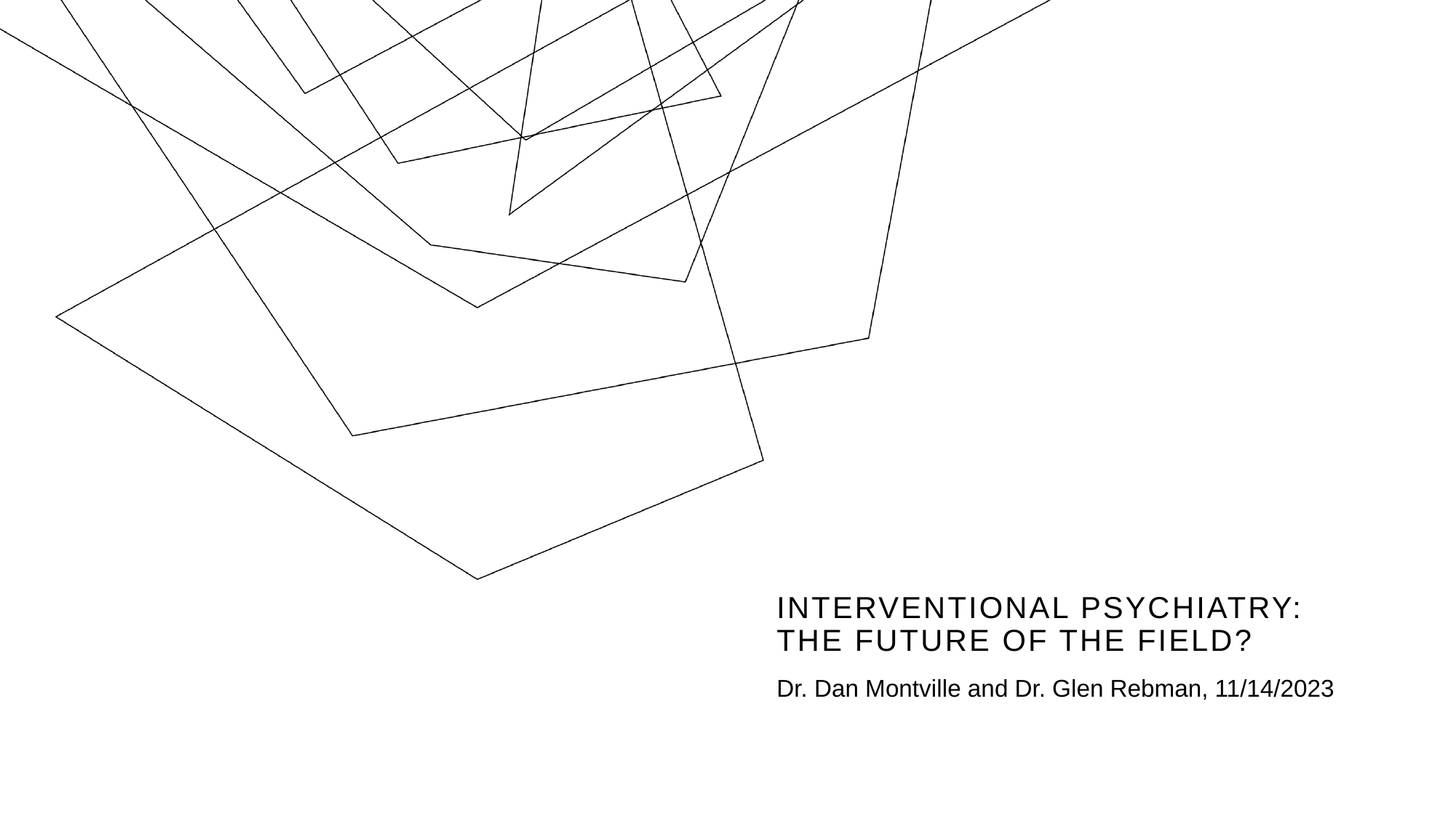

# Interventional Psychiatry: The future of the field?
Dr. Dan Montville and Dr. Glen Rebman, 11/14/2023